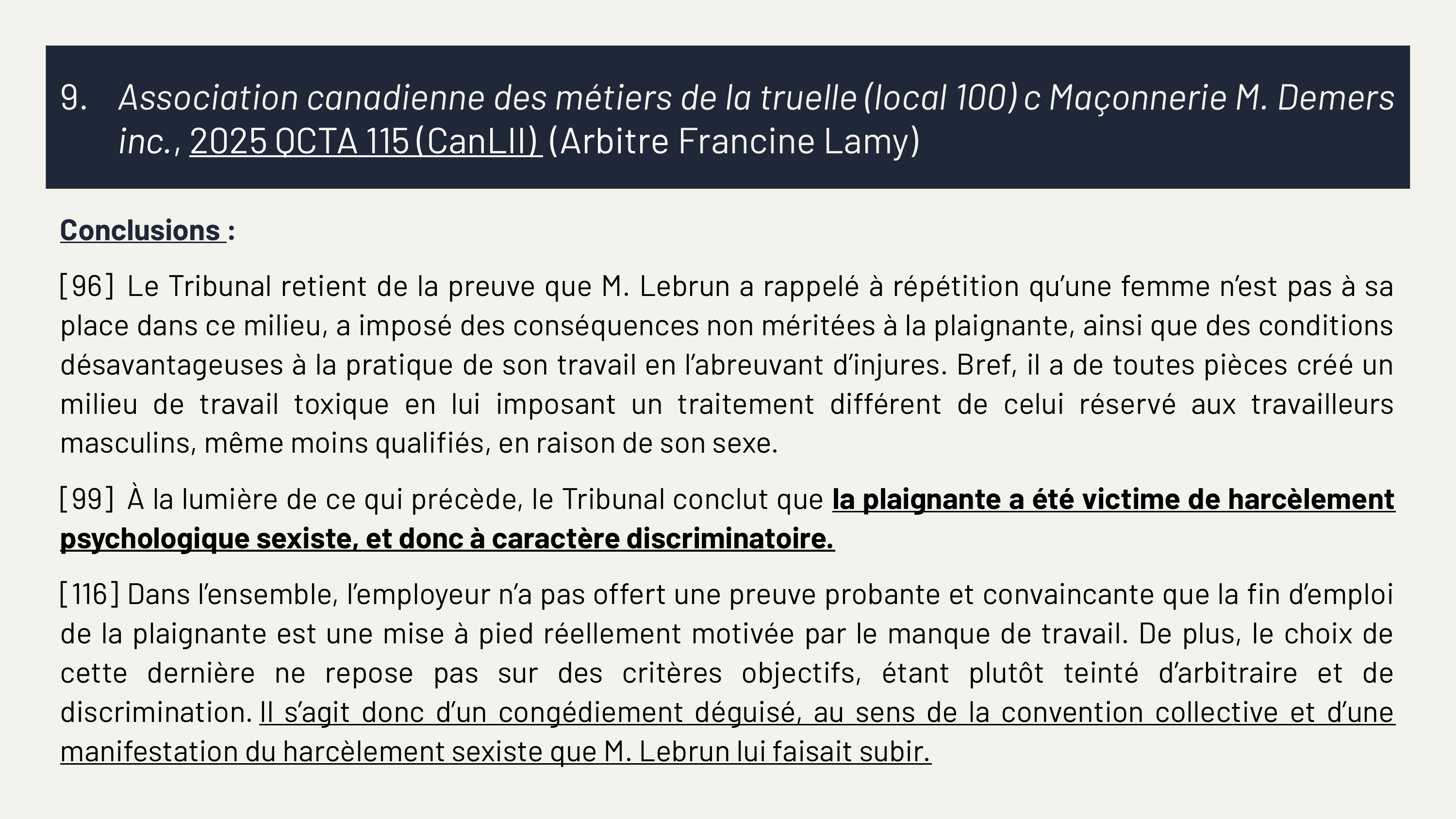

# 9.	Association canadienne des métiers de la truelle (local 100) c Maçonnerie M. Demers inc., 2025 QCTA 115 (CanLII)  (Arbitre Francine Lamy)
Conclusions :
[96]  	Le Tribunal retient de la preuve que M. Lebrun a rappelé à répétition qu’une femme n’est pas à sa place dans ce milieu, a imposé des conséquences non méritées à la plaignante, ainsi que des conditions désavantageuses à la pratique de son travail en l’abreuvant d’injures. Bref, il a de toutes pièces créé un milieu de travail toxique en lui imposant un traitement différent de celui réservé aux travailleurs masculins, même moins qualifiés, en raison de son sexe.
[99] 	À la lumière de ce qui précède, le Tribunal conclut que la plaignante a été victime de harcèlement psychologique sexiste, et donc à caractère discriminatoire.
[116]	Dans l’ensemble, l’employeur n’a pas offert une preuve probante et convaincante que la fin d’emploi de la plaignante est une mise à pied réellement motivée par le manque de travail. De plus, le choix de cette dernière ne repose pas sur des critères objectifs, étant plutôt teinté d’arbitraire et de discrimination. Il s’agit donc d’un congédiement déguisé, au sens de la convention collective et d’une manifestation du harcèlement sexiste que M. Lebrun lui faisait subir.